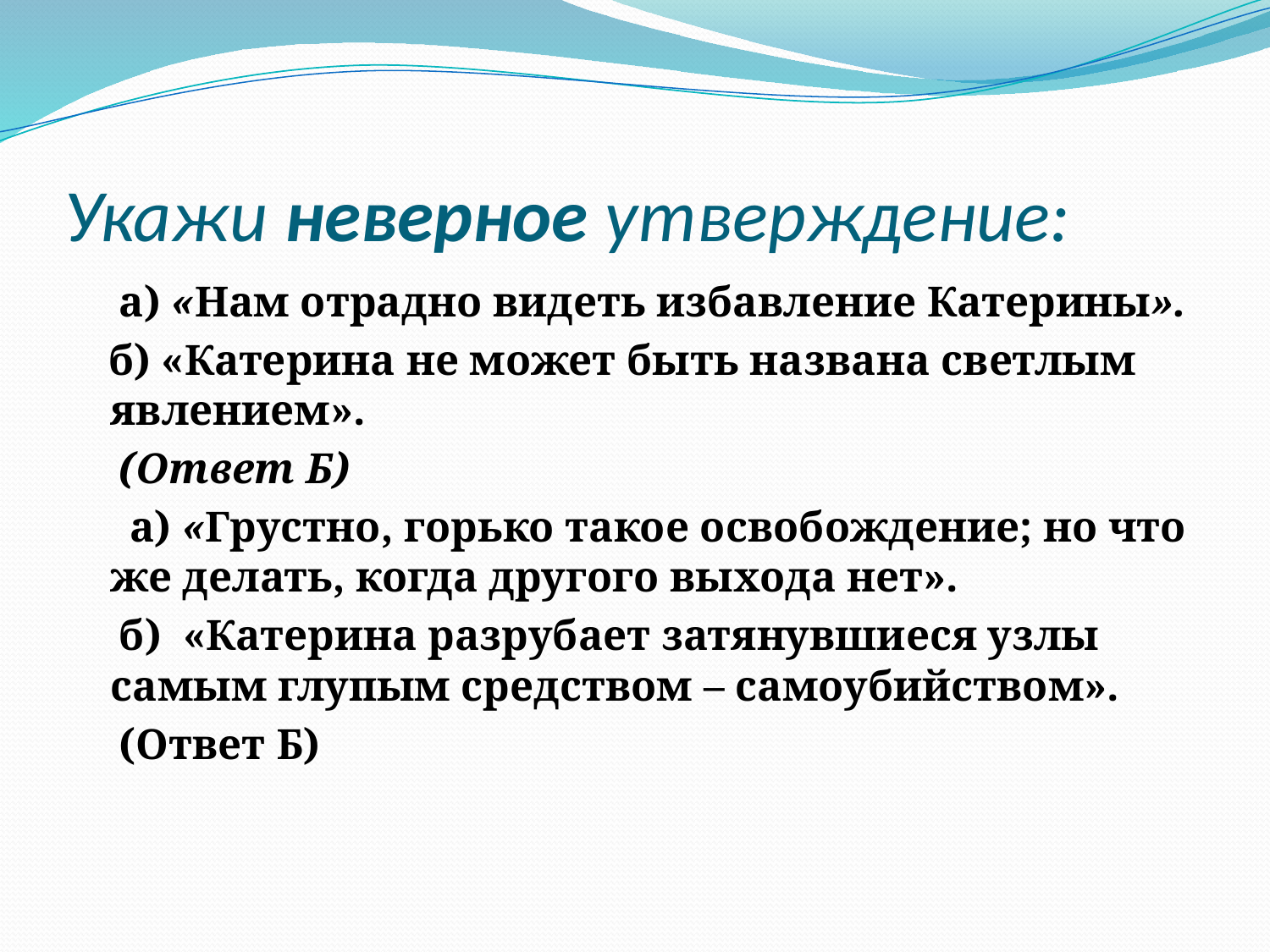

# Укажи неверное утверждение:
    а) «Нам отрадно видеть избавление Катерины».
   б) «Катерина не может быть названа светлым явлением».
    (Ответ Б)
     а) «Грустно, горько такое освобождение; но что же делать, когда другого выхода нет».
    б)  «Катерина разрубает затянувшиеся узлы самым глупым средством – самоубийством».
    (Ответ Б)